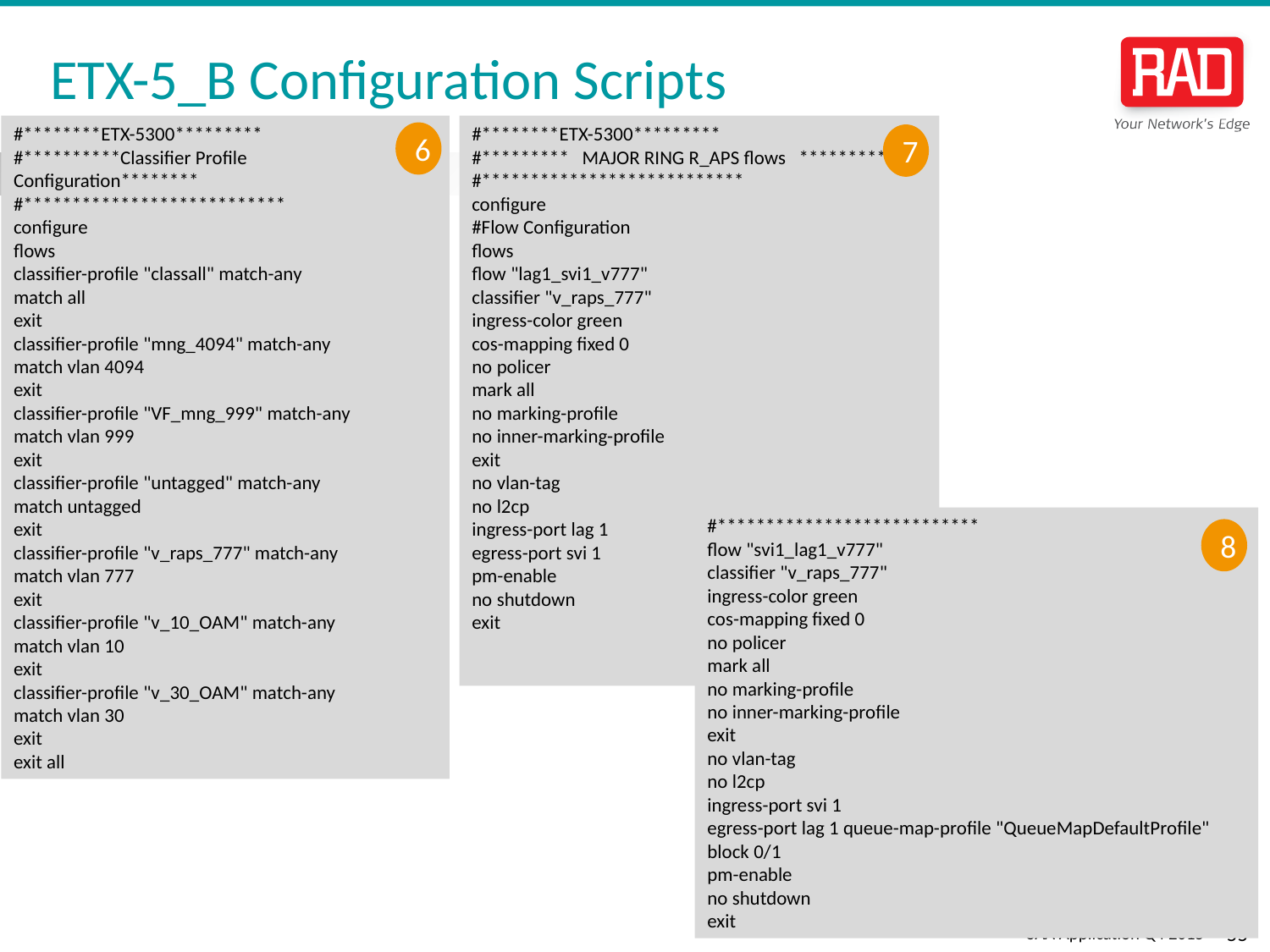

# ETX-5_B Configuration Scripts
#********ETX-5300*********
#**********Classifier Profile Configuration********
#***************************
configure
flows
classifier-profile "classall" match-any
match all
exit
classifier-profile "mng_4094" match-any
match vlan 4094
exit
classifier-profile "VF_mng_999" match-any
match vlan 999
exit
classifier-profile "untagged" match-any
match untagged
exit
classifier-profile "v_raps_777" match-any
match vlan 777
exit
classifier-profile "v_10_OAM" match-any
match vlan 10
exit
classifier-profile "v_30_OAM" match-any
match vlan 30
exit
exit all
#********ETX-5300*********
#*********   MAJOR RING R_APS flows   *************
#***************************
configure
#Flow Configuration
flows
flow "lag1_svi1_v777"
classifier "v_raps_777"
ingress-color green
cos-mapping fixed 0
no policer
mark all
no marking-profile
no inner-marking-profile
exit
no vlan-tag
no l2cp
ingress-port lag 1
egress-port svi 1
pm-enable
no shutdown
exit

6
7
#***************************
flow "svi1_lag1_v777"
classifier "v_raps_777"
ingress-color green
cos-mapping fixed 0
no policer
mark all
no marking-profile
no inner-marking-profile
exit
no vlan-tag
no l2cp
ingress-port svi 1
egress-port lag 1 queue-map-profile "QueueMapDefaultProfile" block 0/1
pm-enable
no shutdown
exit
8